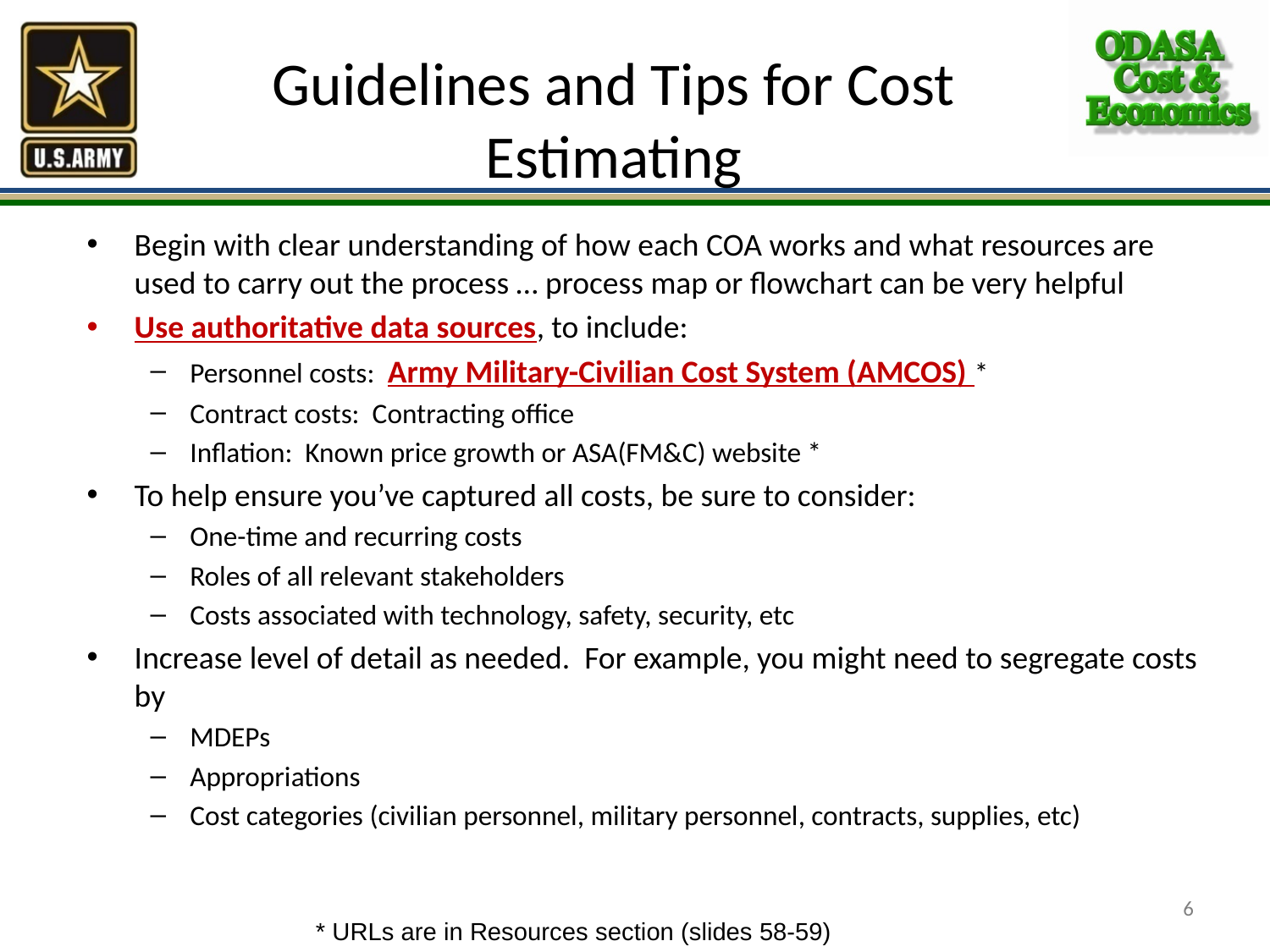

# Guidelines and Tips for Cost Estimating
Begin with clear understanding of how each COA works and what resources are used to carry out the process … process map or flowchart can be very helpful
Use authoritative data sources, to include:
Personnel costs:  Army Military-Civilian Cost System (AMCOS) *
Contract costs:  Contracting office
Inflation:  Known price growth or ASA(FM&C) website *
To help ensure you’ve captured all costs, be sure to consider:
One-time and recurring costs
Roles of all relevant stakeholders
Costs associated with technology, safety, security, etc
Increase level of detail as needed.  For example, you might need to segregate costs by
MDEPs
Appropriations
Cost categories (civilian personnel, military personnel, contracts, supplies, etc)

6
 * URLs are in Resources section (slides 58-59)